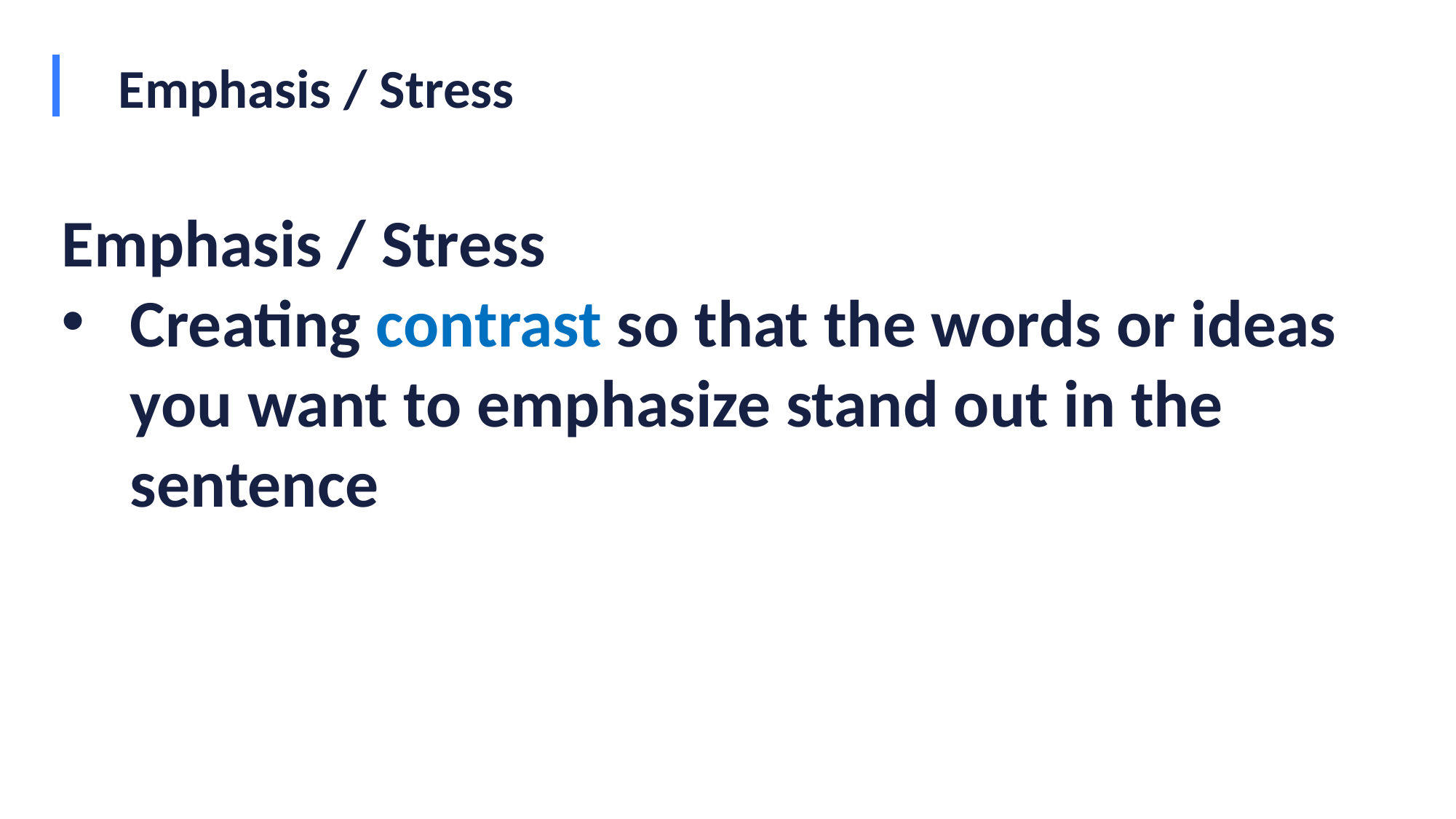

# Emphasis / Stress
Emphasis / Stress
Creating contrast so that the words or ideas you want to emphasize stand out in the sentence